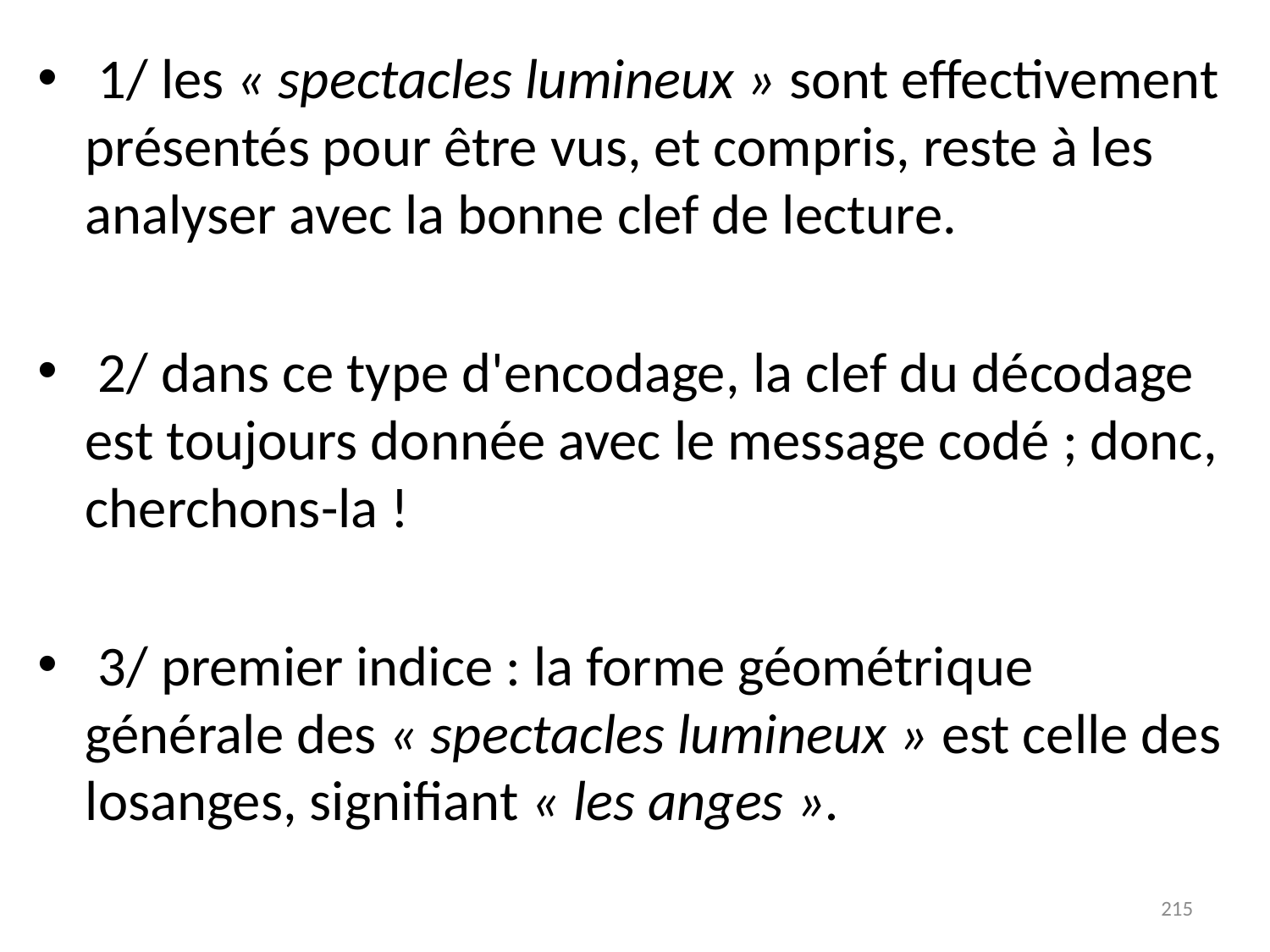

# 1/ les « spectacles lumineux » sont effectivement présentés pour être vus, et compris, reste à les analyser avec la bonne clef de lecture.

 2/ dans ce type d'encodage, la clef du décodage est toujours donnée avec le message codé ; donc, cherchons-la !

 3/ premier indice : la forme géométrique générale des « spectacles lumineux » est celle des losanges, signifiant « les anges ».

215